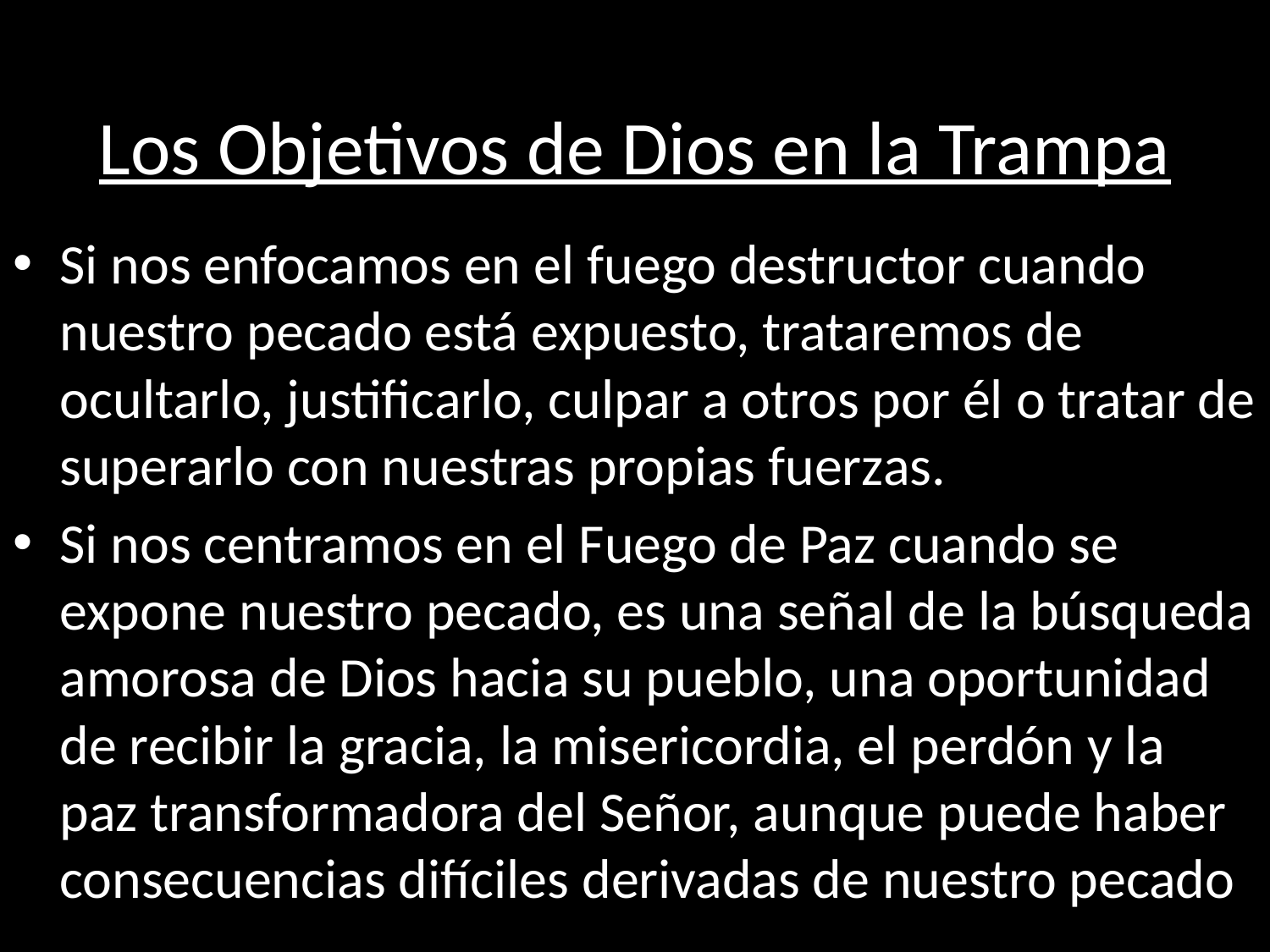

# Los Objetivos de Dios en la Trampa
Si nos enfocamos en el fuego destructor cuando nuestro pecado está expuesto, trataremos de ocultarlo, justificarlo, culpar a otros por él o tratar de superarlo con nuestras propias fuerzas.
Si nos centramos en el Fuego de Paz cuando se expone nuestro pecado, es una señal de la búsqueda amorosa de Dios hacia su pueblo, una oportunidad de recibir la gracia, la misericordia, el perdón y la paz transformadora del Señor, aunque puede haber consecuencias difíciles derivadas de nuestro pecado